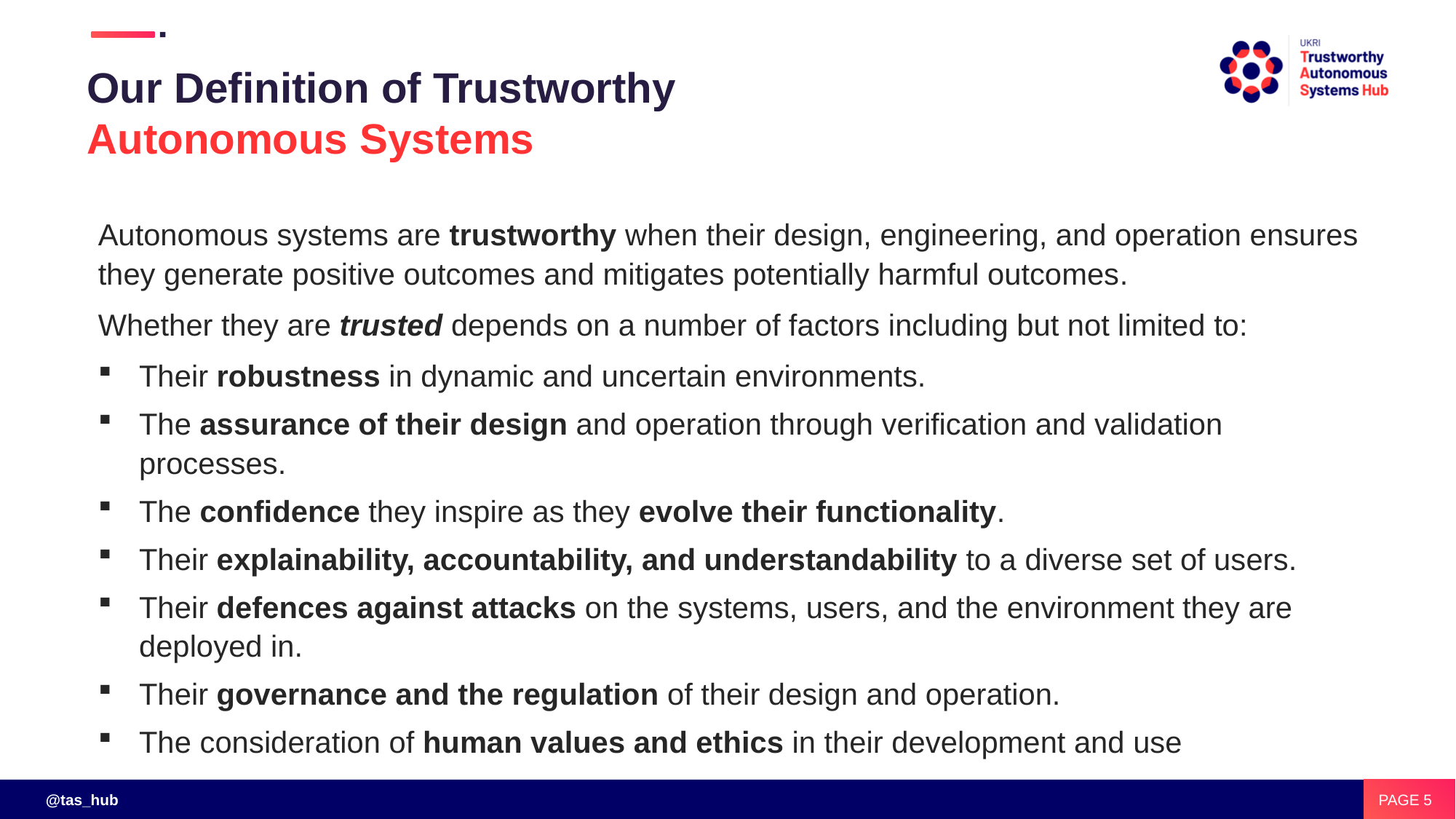

Our Definition of Trustworthy
Autonomous Systems
Autonomous systems are trustworthy when their design, engineering, and operation ensures they generate positive outcomes and mitigates potentially harmful outcomes.
Whether they are trusted depends on a number of factors including but not limited to:
Their robustness in dynamic and uncertain environments.
The assurance of their design and operation through verification and validation processes.
The confidence they inspire as they evolve their functionality.
Their explainability, accountability, and understandability to a diverse set of users.
Their defences against attacks on the systems, users, and the environment they are deployed in.
Their governance and the regulation of their design and operation.
The consideration of human values and ethics in their development and use